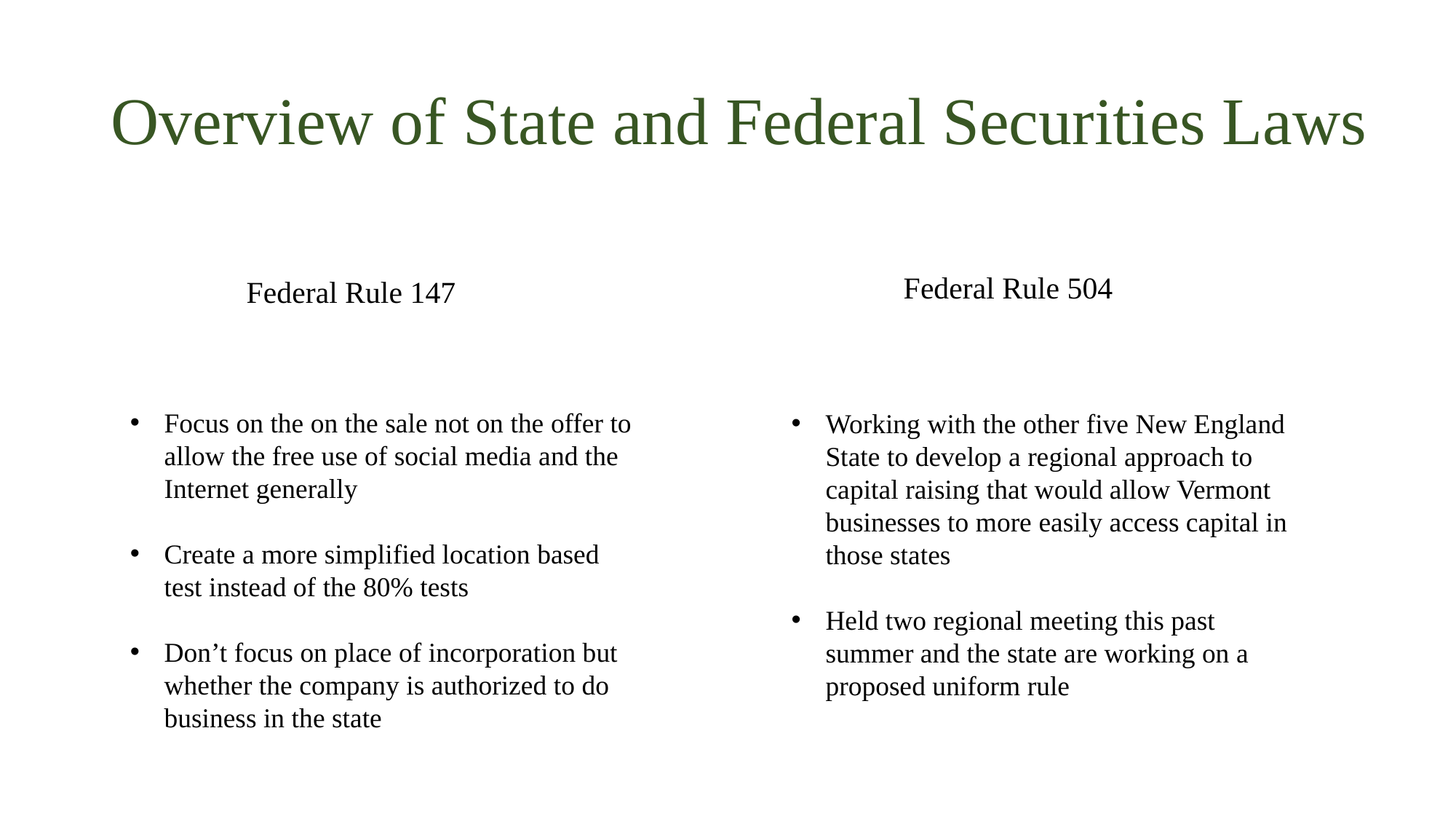

# Overview of State and Federal Securities Laws
Federal Rule 504
Federal Rule 147
Focus on the on the sale not on the offer to allow the free use of social media and the Internet generally

Create a more simplified location based test instead of the 80% tests

Don’t focus on place of incorporation but whether the company is authorized to do business in the state
Working with the other five New England State to develop a regional approach to capital raising that would allow Vermont businesses to more easily access capital in those states

Held two regional meeting this past summer and the state are working on a proposed uniform rule